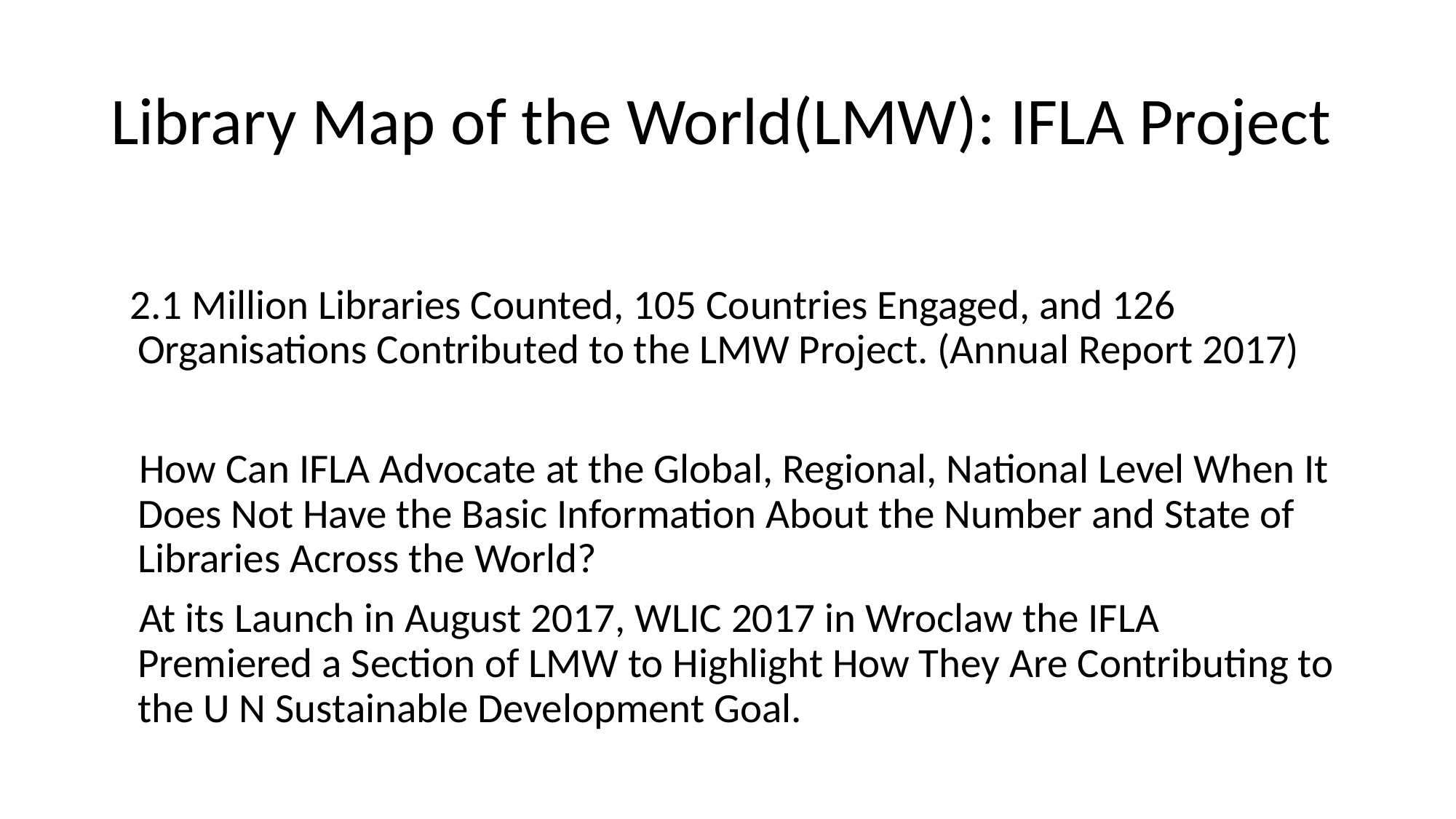

# Library Map of the World(LMW): IFLA Project

  2.1 Million Libraries Counted, 105 Countries Engaged, and 126 Organisations Contributed to the LMW Project. (Annual Report 2017)

   How Can IFLA Advocate at the Global, Regional, National Level When It Does Not Have the Basic Information About the Number and State of Libraries Across the World?
   At its Launch in August 2017, WLIC 2017 in Wroclaw the IFLA Premiered a Section of LMW to Highlight How They Are Contributing to the U N Sustainable Development Goal.